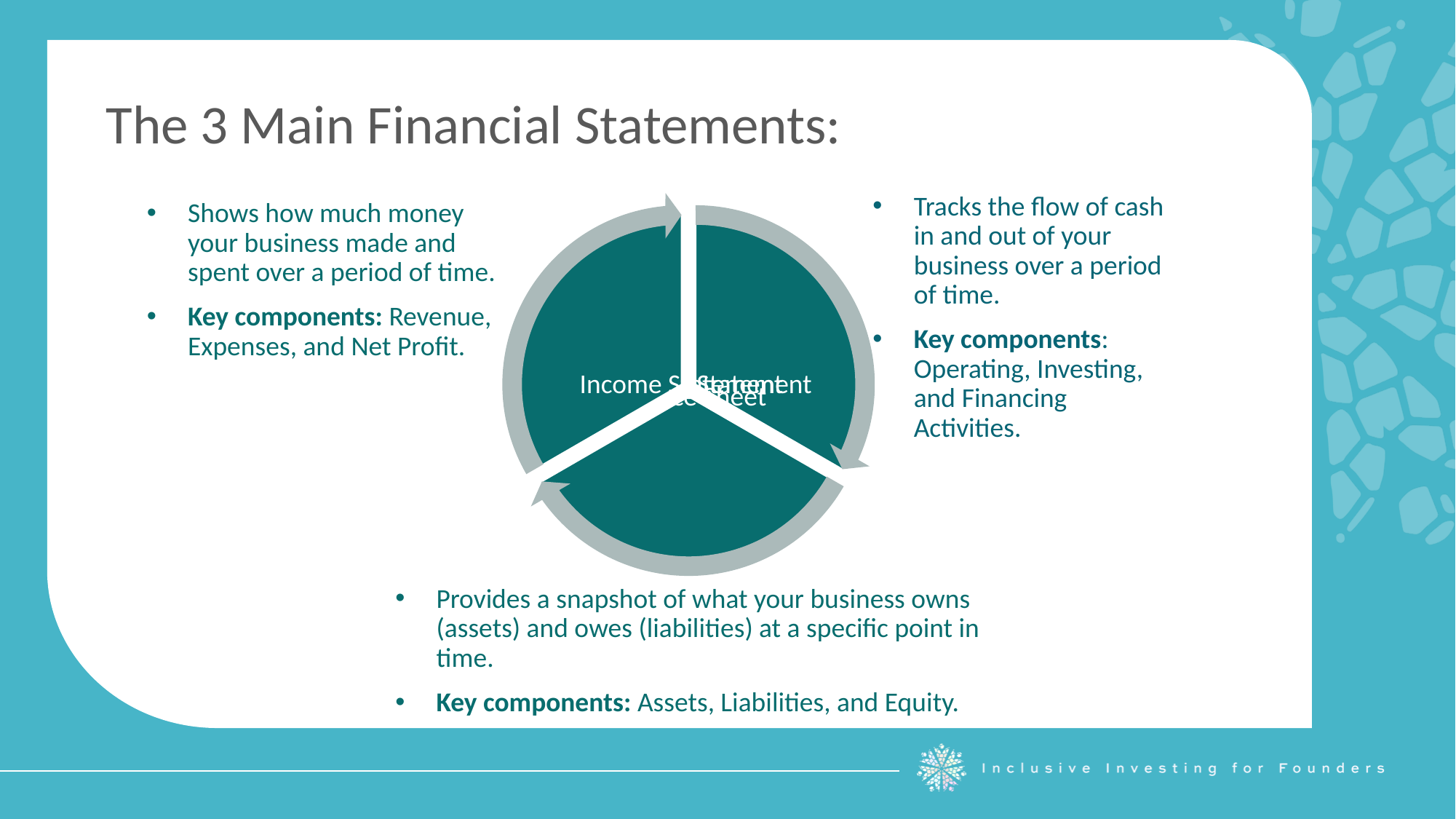

The 3 Main Financial Statements:

Tracks the flow of cash in and out of your business over a period of time.
Key components: Operating, Investing, and Financing Activities.
Cash Flow Statement
Balance Sheet
Income Statement
Shows how much money your business made and spent over a period of time.
Key components: Revenue, Expenses, and Net Profit.
Provides a snapshot of what your business owns (assets) and owes (liabilities) at a specific point in time.
Key components: Assets, Liabilities, and Equity.